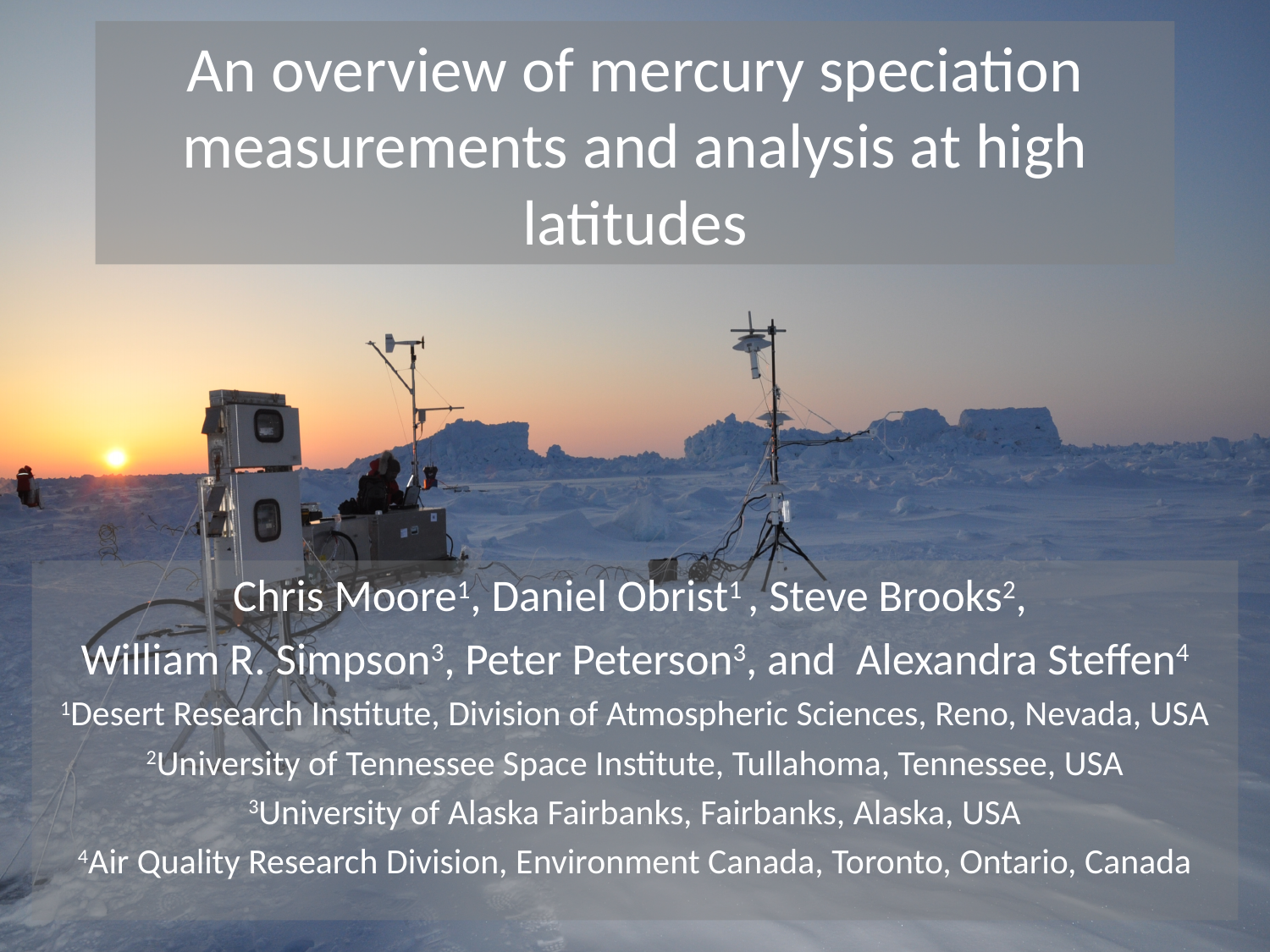

# An overview of mercury speciation measurements and analysis at high latitudes
Chris Moore1, Daniel Obrist1 , Steve Brooks2,
William R. Simpson3, Peter Peterson3, and  Alexandra Steffen4
1Desert Research Institute, Division of Atmospheric Sciences, Reno, Nevada, USA
2University of Tennessee Space Institute, Tullahoma, Tennessee, USA
3University of Alaska Fairbanks, Fairbanks, Alaska, USA
4Air Quality Research Division, Environment Canada, Toronto, Ontario, Canada